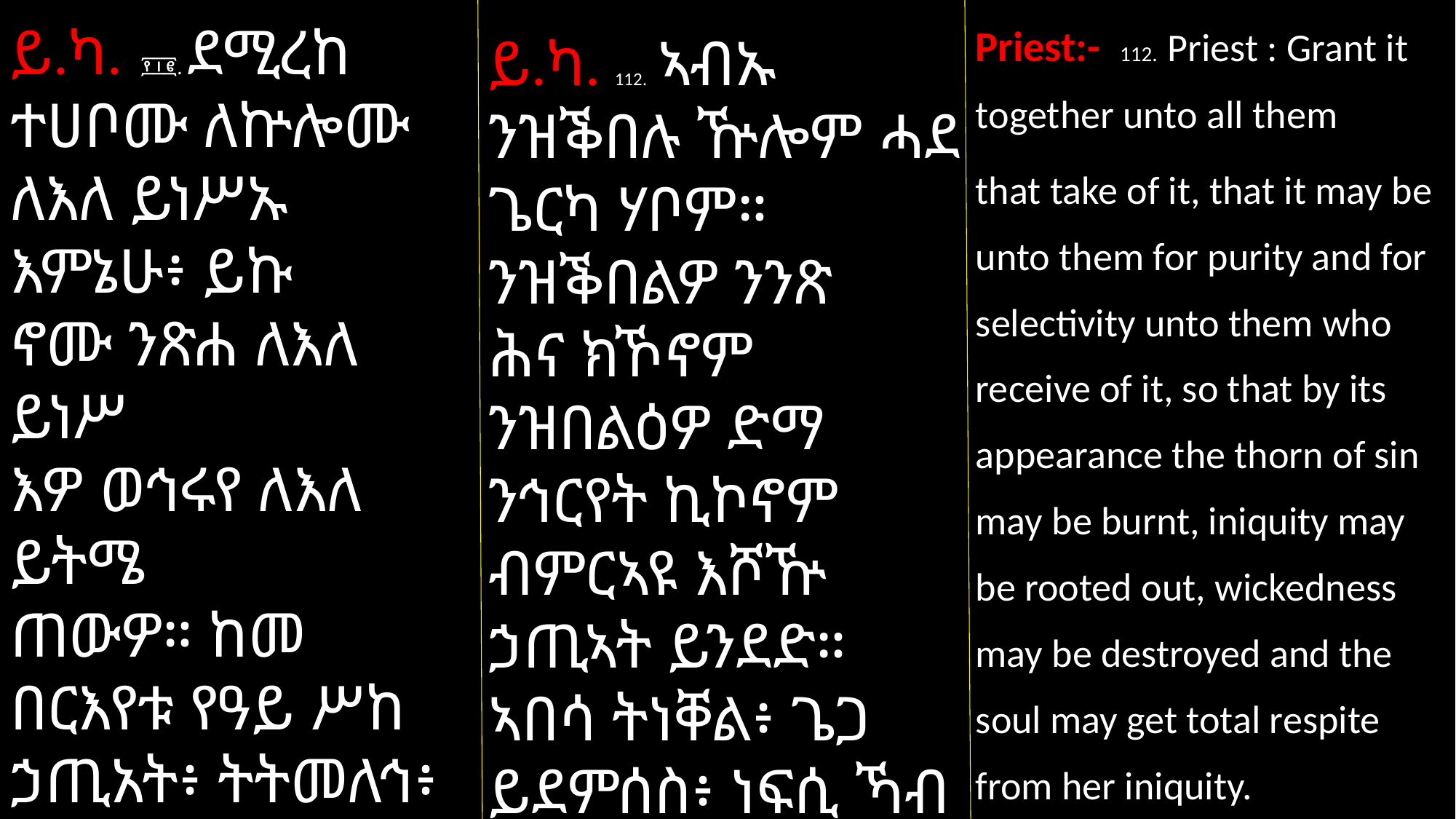

Priest:-  112. Priest : Grant it together unto all them
that take of it, that it may be unto them for purity and for selectivity unto them who receive of it, so that by its appearance the thorn of sin may be burnt, iniquity may be rooted out, wickedness may be destroyed and the soul may get total respite from her iniquity.
ይ.ካ.  ፻፲፪. ደሚረከ ተሀቦሙ ለኵሎሙ ለእለ ይነሥኡ እምኔሁ፥ ይኩ
ኖሙ ንጽሐ ለእለ ይነሥ
እዎ ወኅሩየ ለእለ ይትሜ
ጠውዎ። ከመ በርእየቱ የዓይ ሥከ ኃጢአት፥ ትትመለኅ፥ አበሳ ወትደ
ምሰስ ጌጋይ፥ ወትንሐይ ነፍስ እምአበሳሃ ፍጹመ፣
ይ.ካ. 112. ኣብኡ ንዝቕበሉ ዅሎም ሓደ ጌርካ ሃቦም። ንዝቕበልዎ ንንጽ
ሕና ክኾኖም ንዝበልዕዎ ድማ ንኅርየት ኪኮኖም ብምርኣዩ እሾዅ ኃጢኣት ይንደድ። ኣበሳ ትነቐል፥ ጌጋ ይደምሰስ፥ ነፍሲ ኻብ ኣበሳኣ ፈጺማ ተዕርፍ።